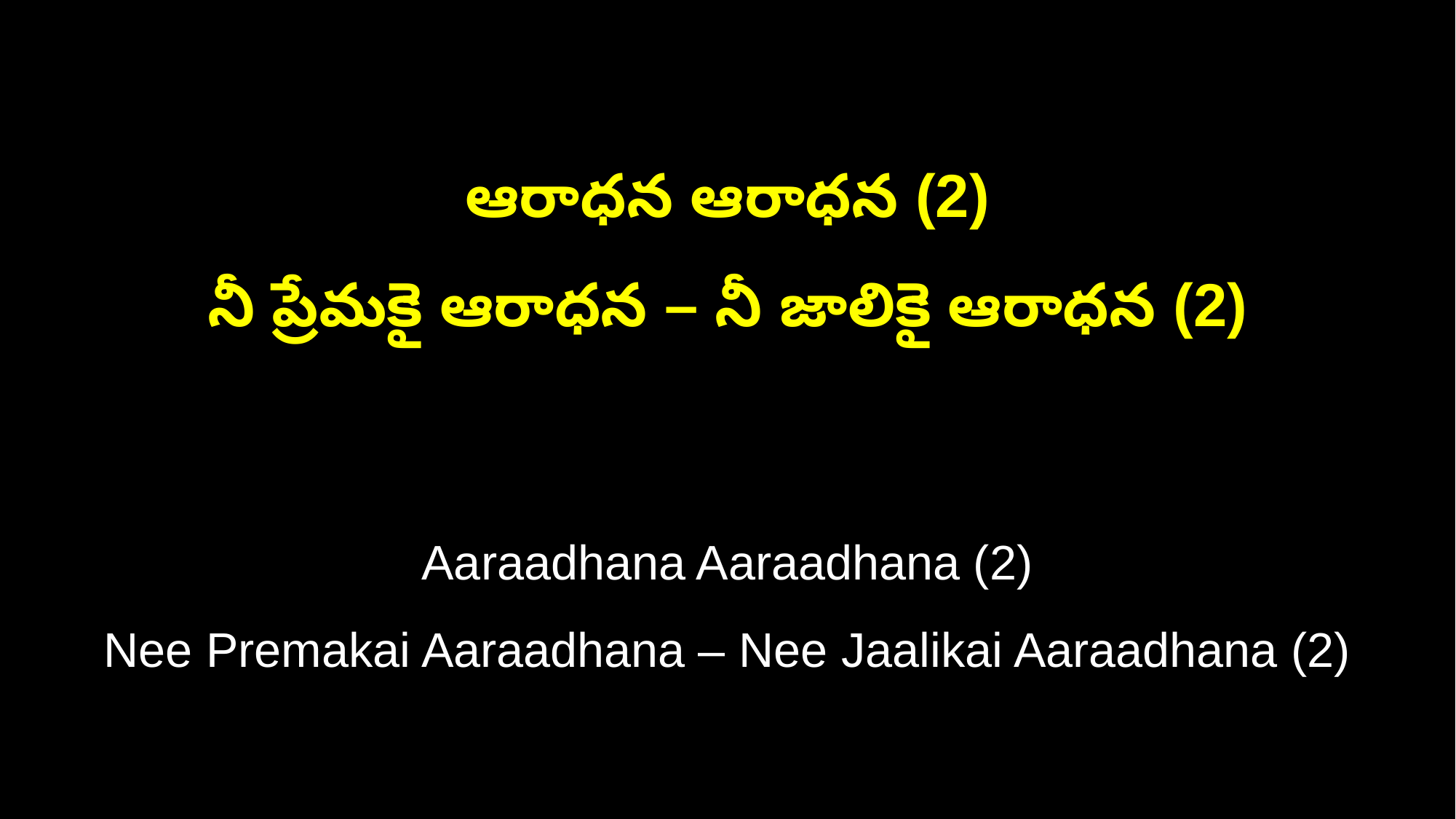

ఆరాధన ఆరాధన (2)
నీ ప్రేమకై ఆరాధన – నీ జాలికై ఆరాధన (2)
Aaraadhana Aaraadhana (2)
Nee Premakai Aaraadhana – Nee Jaalikai Aaraadhana (2)